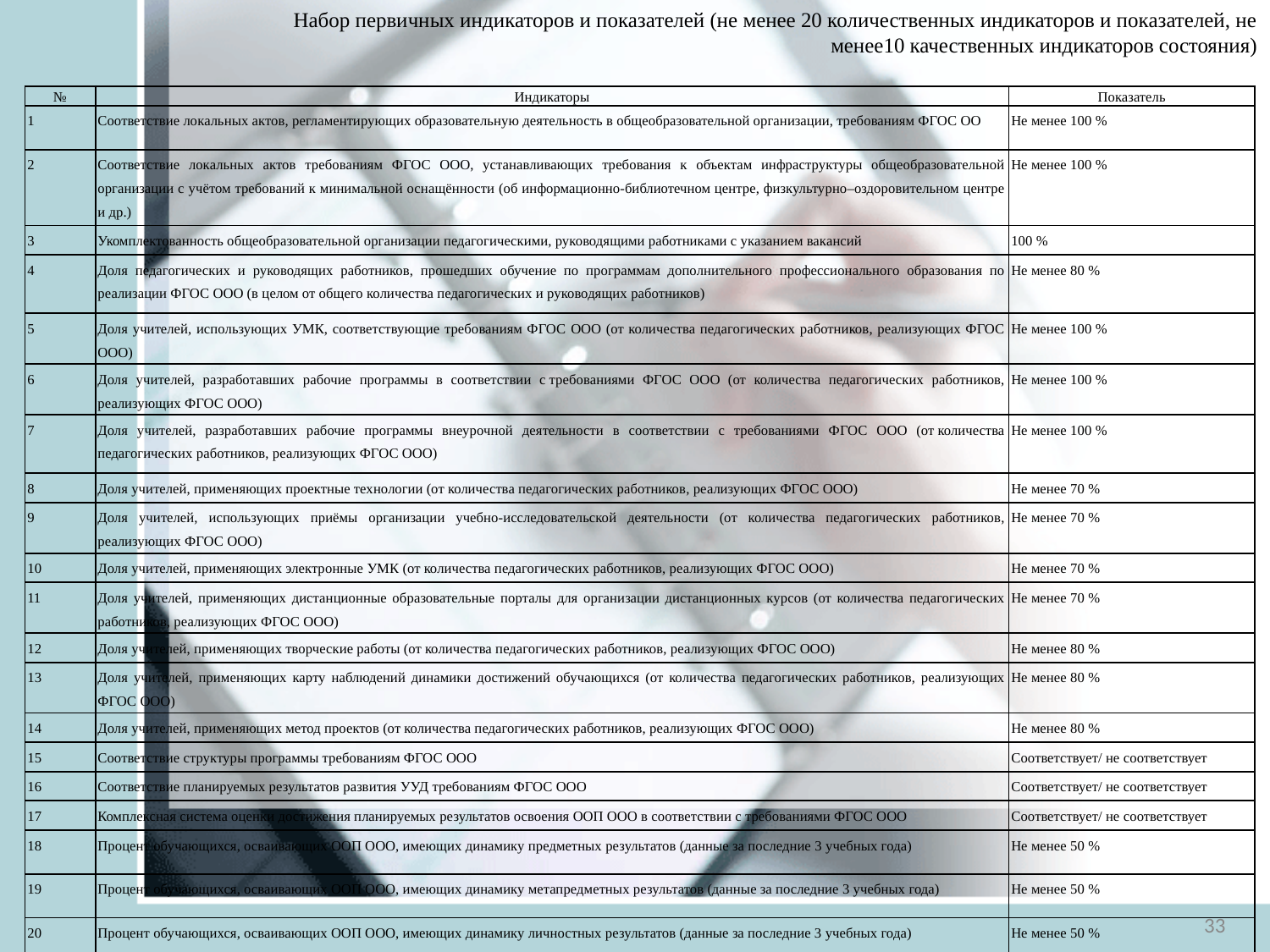

Набор первичных индикаторов и показателей (не менее 20 количественных индикаторов и показателей, не менее10 качественных индикаторов состояния)
| № | Индикаторы | Показатель |
| --- | --- | --- |
| 1 | Соответствие локальных актов, регламентирующих образовательную деятельность в общеобразовательной организации, требованиям ФГОС ОО | Не менее 100 % |
| 2 | Соответствие локальных актов требованиям ФГОС ООО, устанавливающих требования к объектам инфраструктуры общеобразовательной организации с учётом требований к минимальной оснащённости (об информационно-библиотечном центре, физкультурно–оздоровительном центре и др.) | Не менее 100 % |
| 3 | Укомплектованность общеобразовательной организации педагогическими, руководящими работниками с указанием вакансий | 100 % |
| 4 | Доля педагогических и руководящих работников, прошедших обучение по программам дополнительного профессионального образования по реализации ФГОС ООО (в целом от общего количества педагогических и руководящих работников) | Не менее 80 % |
| 5 | Доля учителей, использующих УМК, соответствующие требованиям ФГОС ООО (от количества педагогических работников, реализующих ФГОС ООО) | Не менее 100 % |
| 6 | Доля учителей, разработавших рабочие программы в соответствии с требованиями ФГОС ООО (от количества педагогических работников, реализующих ФГОС ООО) | Не менее 100 % |
| 7 | Доля учителей, разработавших рабочие программы внеурочной деятельности в соответствии с требованиями ФГОС ООО (от количества педагогических работников, реализующих ФГОС ООО) | Не менее 100 % |
| 8 | Доля учителей, применяющих проектные технологии (от количества педагогических работников, реализующих ФГОС ООО) | Не менее 70 % |
| 9 | Доля учителей, использующих приёмы организации учебно-исследовательской деятельности (от количества педагогических работников, реализующих ФГОС ООО) | Не менее 70 % |
| 10 | Доля учителей, применяющих электронные УМК (от количества педагогических работников, реализующих ФГОС ООО) | Не менее 70 % |
| 11 | Доля учителей, применяющих дистанционные образовательные порталы для организации дистанционных курсов (от количества педагогических работников, реализующих ФГОС ООО) | Не менее 70 % |
| 12 | Доля учителей, применяющих творческие работы (от количества педагогических работников, реализующих ФГОС ООО) | Не менее 80 % |
| 13 | Доля учителей, применяющих карту наблюдений динамики достижений обучающихся (от количества педагогических работников, реализующих ФГОС ООО) | Не менее 80 % |
| 14 | Доля учителей, применяющих метод проектов (от количества педагогических работников, реализующих ФГОС ООО) | Не менее 80 % |
| 15 | Соответствие структуры программы требованиям ФГОС ООО | Соответствует/ не соответствует |
| 16 | Соответствие планируемых результатов развития УУД требованиям ФГОС ООО | Соответствует/ не соответствует |
| 17 | Комплексная система оценки достижения планируемых результатов освоения ООП ООО в соответствии с требованиями ФГОС ООО | Соответствует/ не соответствует |
| 18 | Процент обучающихся, осваивающих ООП ООО, имеющих динамику предметных результатов (данные за последние 3 учебных года) | Не менее 50 % |
| 19 | Процент обучающихся, осваивающих ООП ООО, имеющих динамику метапредметных результатов (данные за последние 3 учебных года) | Не менее 50 % |
| 20 | Процент обучающихся, осваивающих ООП ООО, имеющих динамику личностных результатов (данные за последние 3 учебных года) | Не менее 50 % |
33